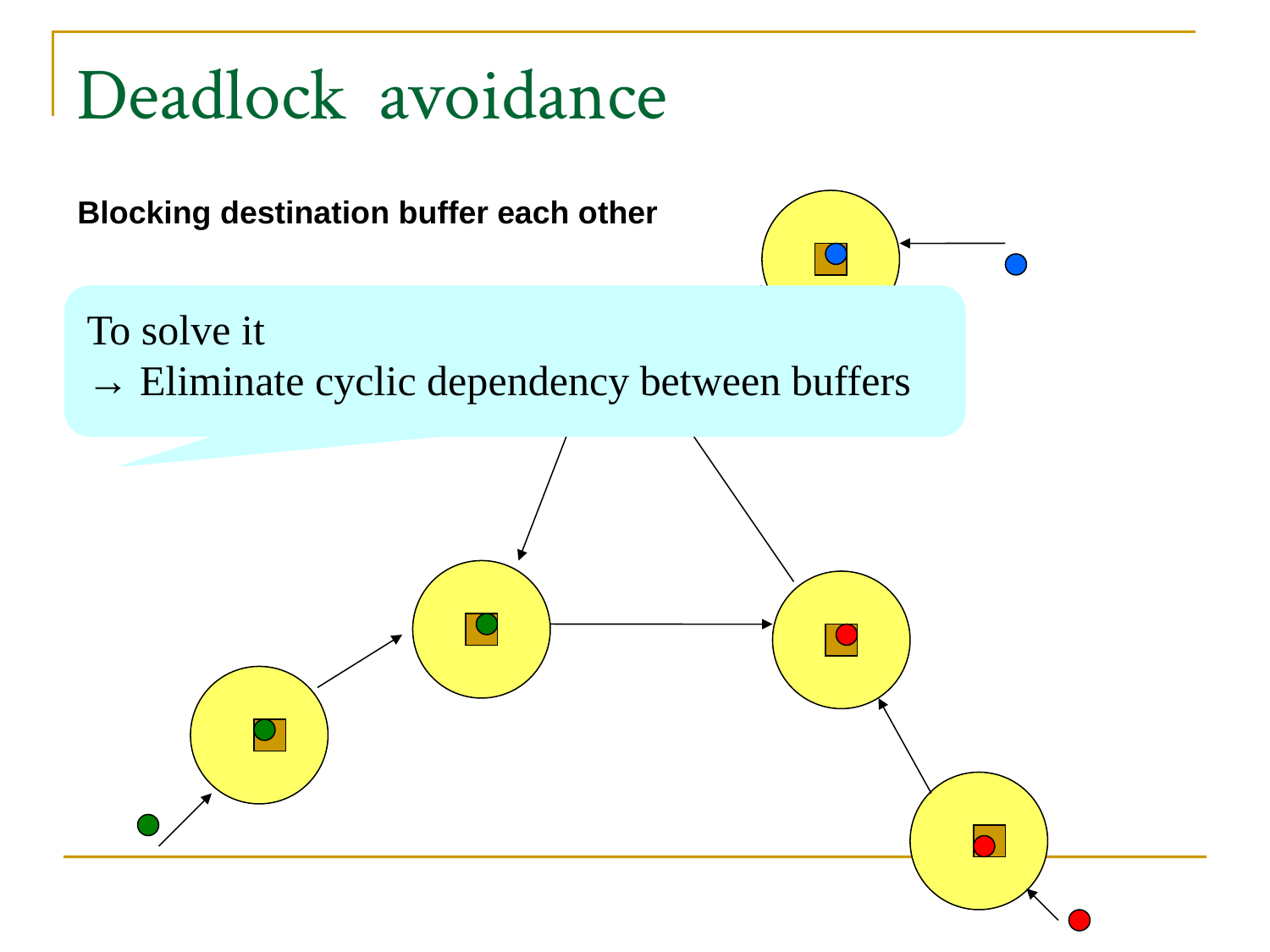

# Deadlock  avoidance
Blocking destination buffer each other

To solve it
→ Eliminate cyclic dependency between buffers